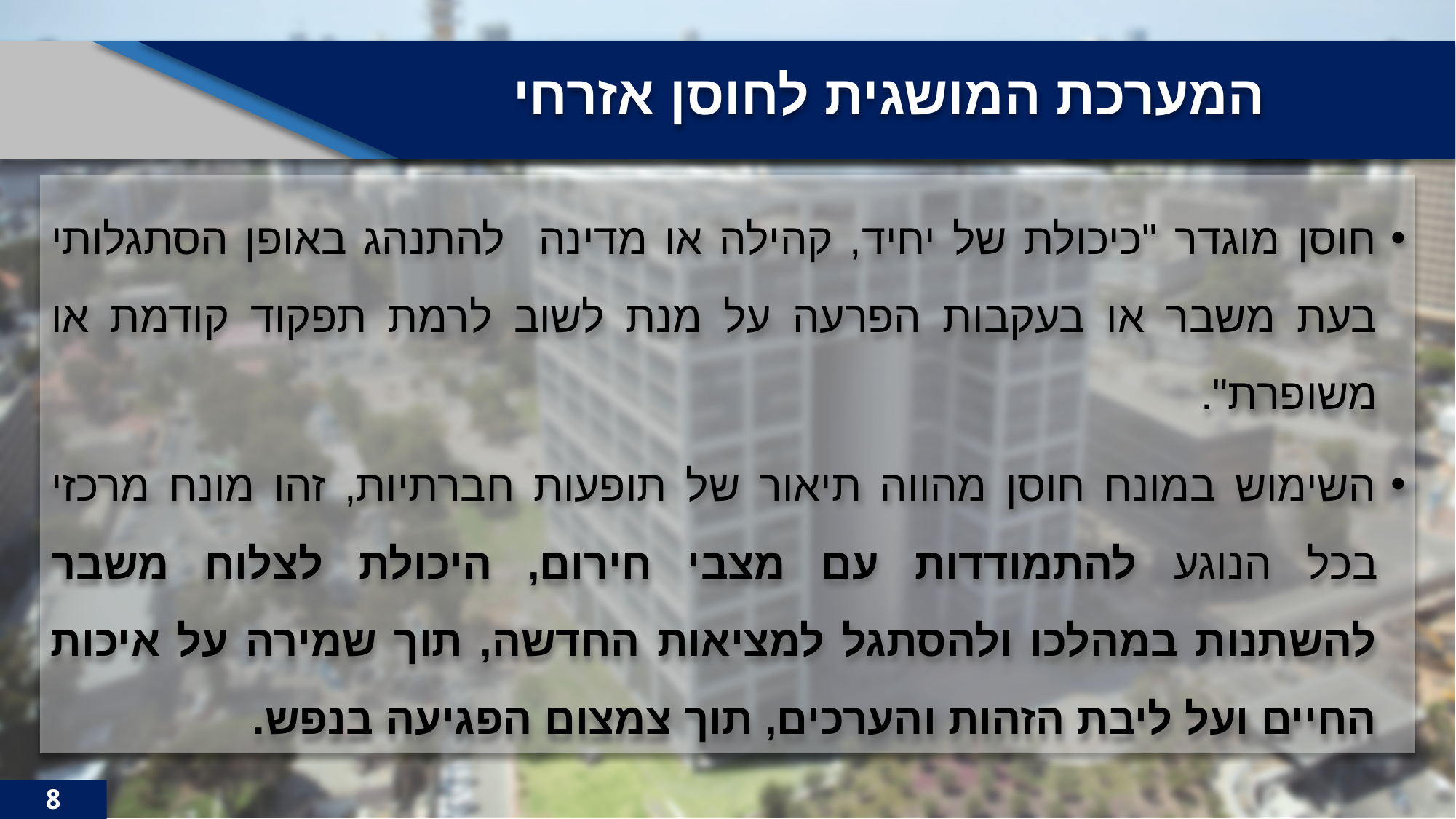

# המערכת המושגית לחוסן אזרחי
חוסן מוגדר "כיכולת של יחיד, קהילה או מדינה  להתנהג באופן הסתגלותי בעת משבר או בעקבות הפרעה על מנת לשוב לרמת תפקוד קודמת או משופרת".
השימוש במונח חוסן מהווה תיאור של תופעות חברתיות, זהו מונח מרכזי בכל הנוגע להתמודדות עם מצבי חירום, היכולת לצלוח משבר להשתנות במהלכו ולהסתגל למציאות החדשה, תוך שמירה על איכות החיים ועל ליבת הזהות והערכים, תוך צמצום הפגיעה בנפש.